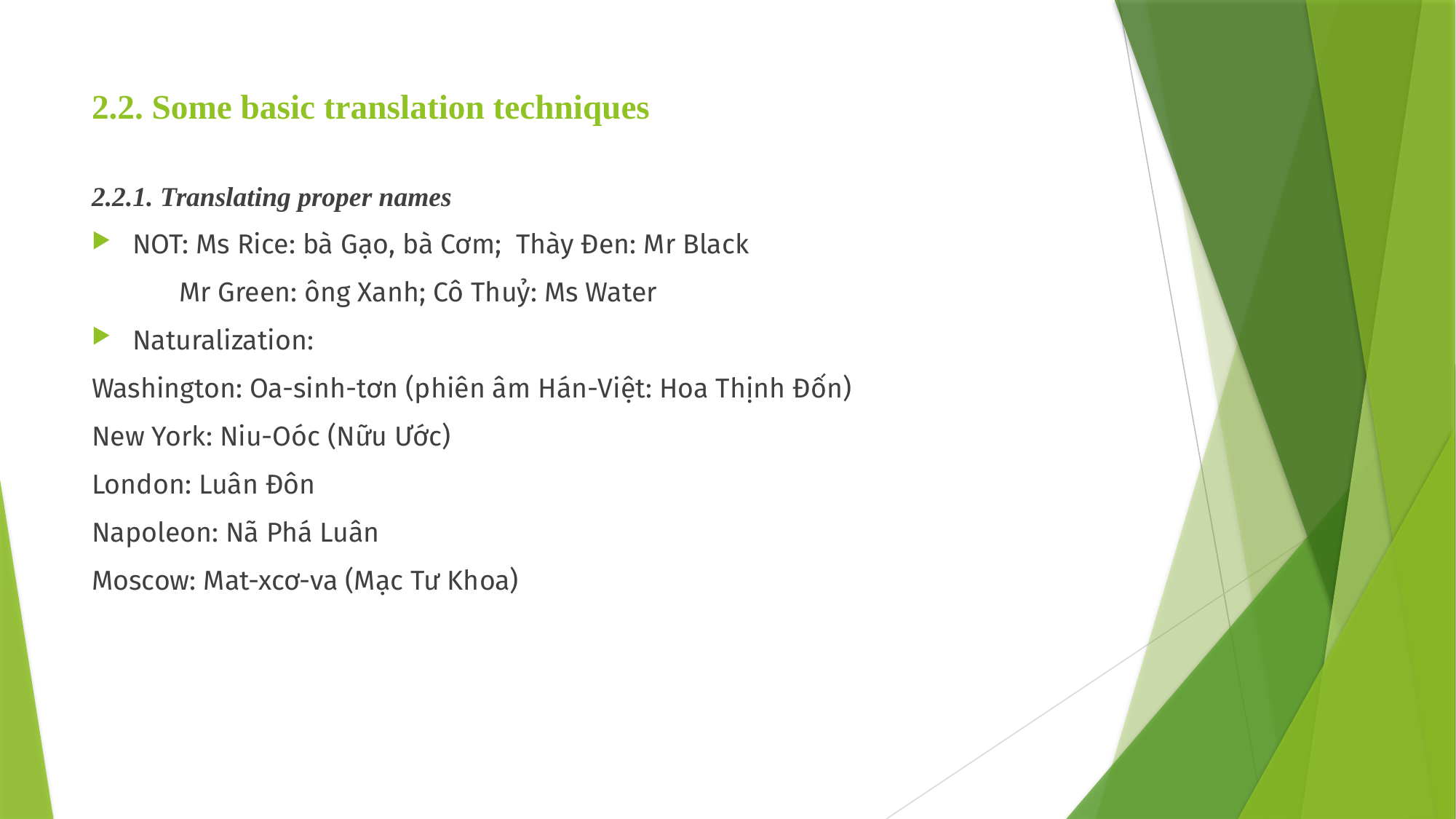

# 2.2. Some basic translation techniques
2.2.1. Translating proper names
NOT: Ms Rice: bà Gạo, bà Cơm;  Thày Đen: Mr Black
            Mr Green: ông Xanh; Cô Thuỷ: Ms Water
Naturalization:
Washington: Oa-sinh-tơn (phiên âm Hán-Việt: Hoa Thịnh Đốn)
New York: Niu-Oóc (Nữu Ước)
London: Luân Đôn
Napoleon: Nã Phá Luân
Moscow: Mat-xcơ-va (Mạc Tư Khoa)